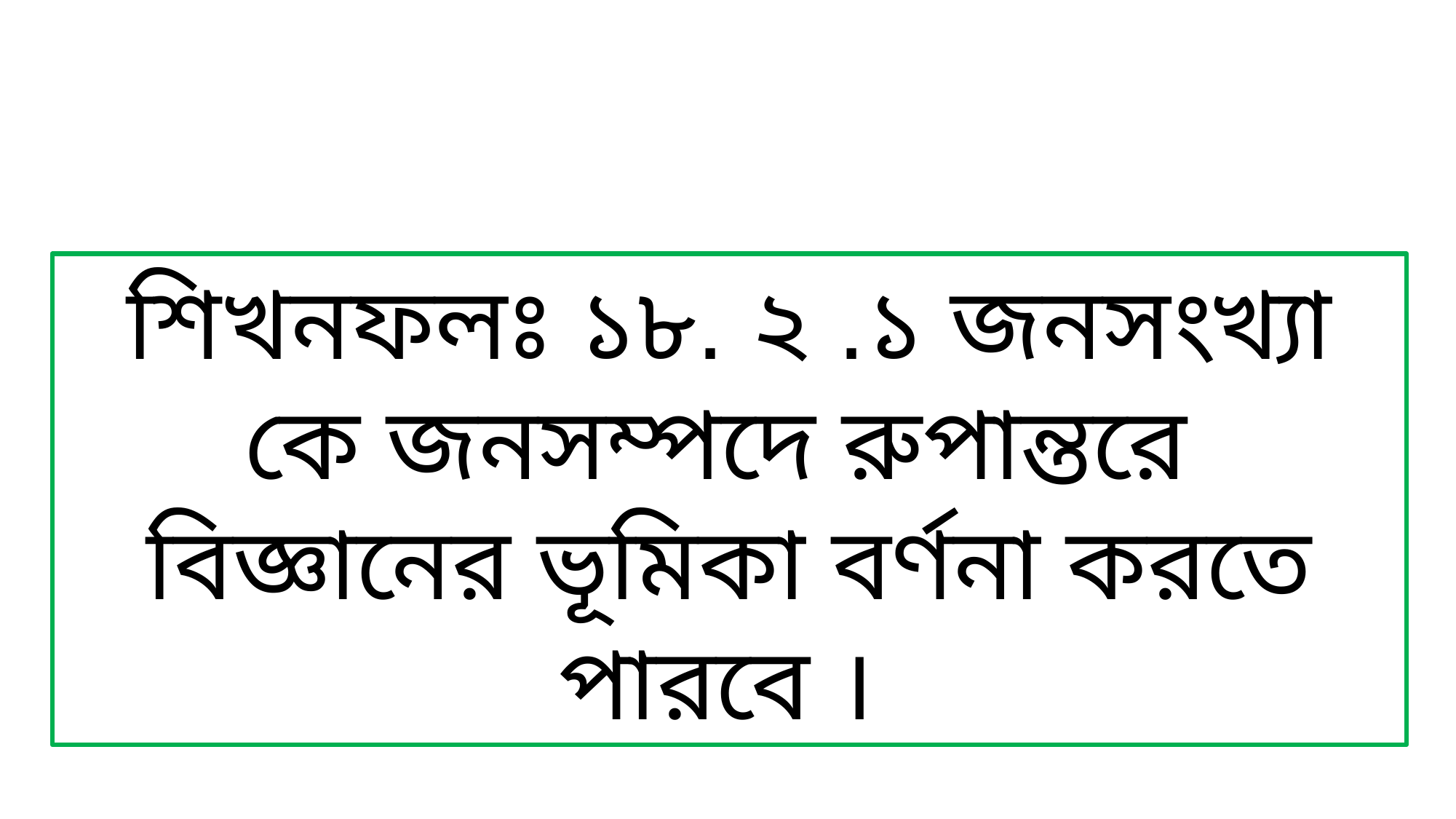

শিখনফলঃ ১৮. ২ .১ জনসংখ্যা কে জনসম্পদে রুপান্তরে  বিজ্ঞানের ভূমিকা বর্ণনা করতে পারবে ।